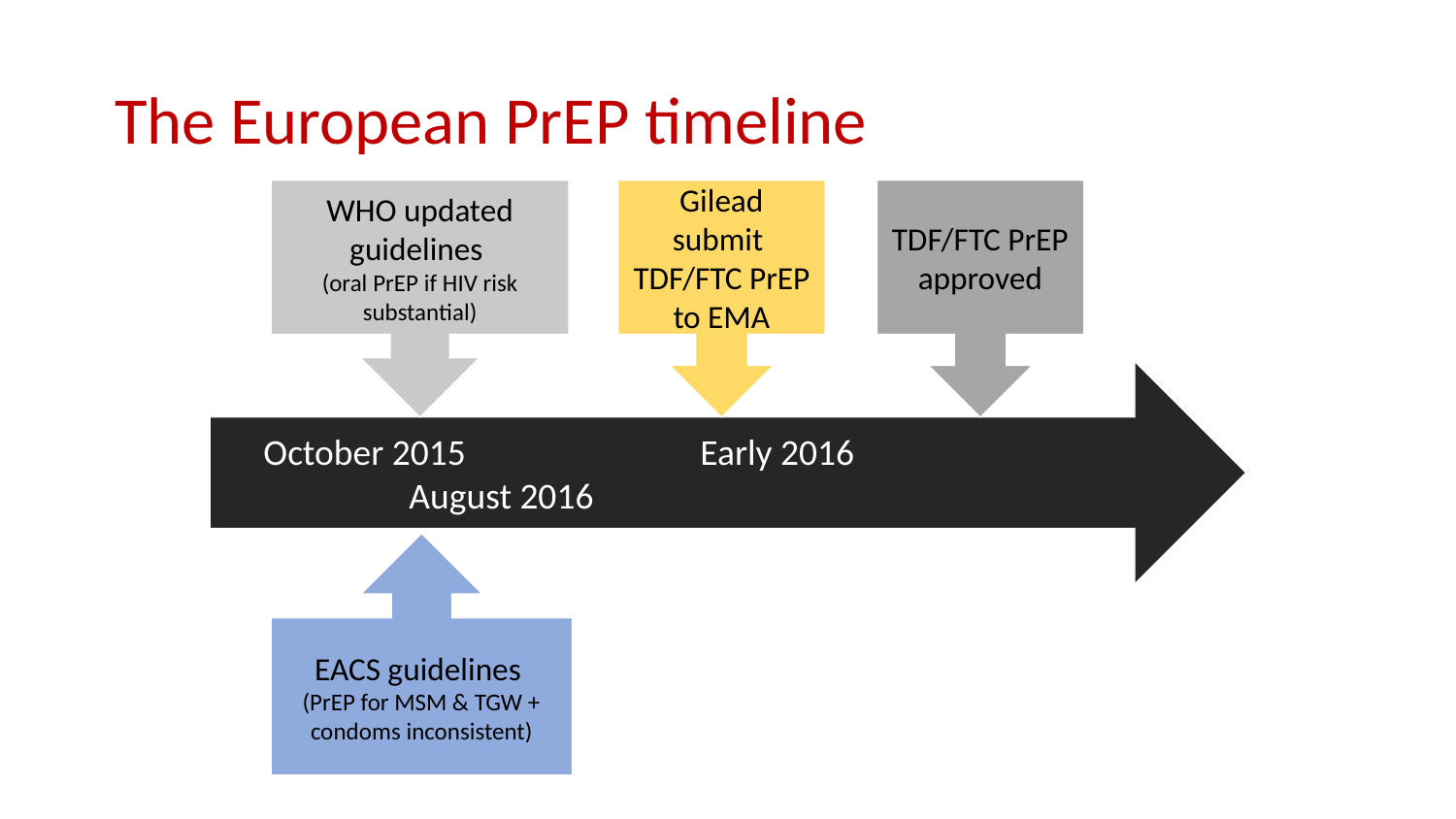

# The European PrEP timeline
WHO updated guidelines
(oral PrEP if HIV risk substantial)
Gilead submit  TDF/FTC PrEP to EMA
TDF/FTC PrEP approved
October 2015		Early 2016		August 2016
EACS guidelines
(PrEP for MSM & TGW + condoms inconsistent)